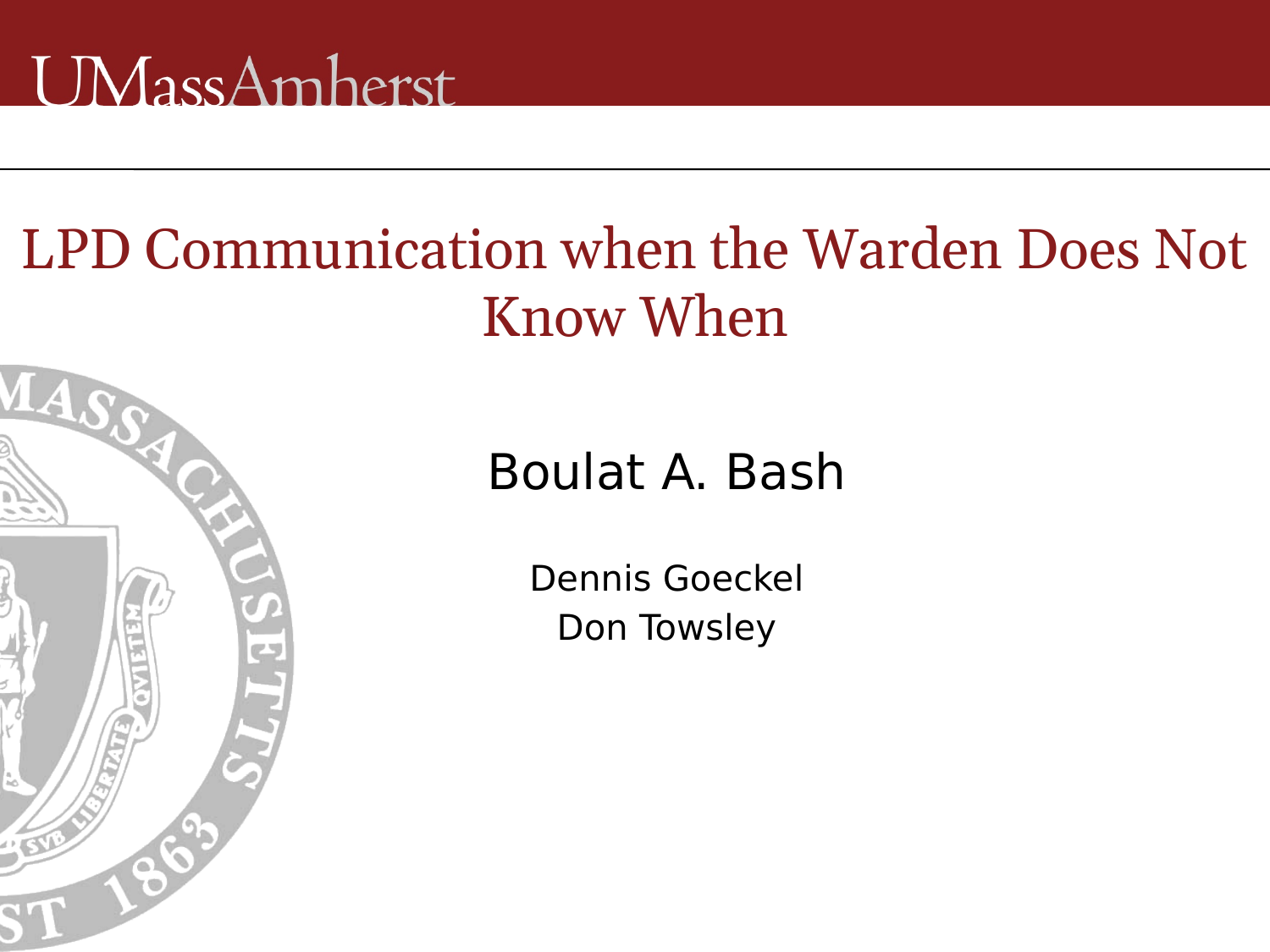

# LPD Communication when the Warden Does Not Know When
Boulat A. Bash

Dennis Goeckel
Don Towsley